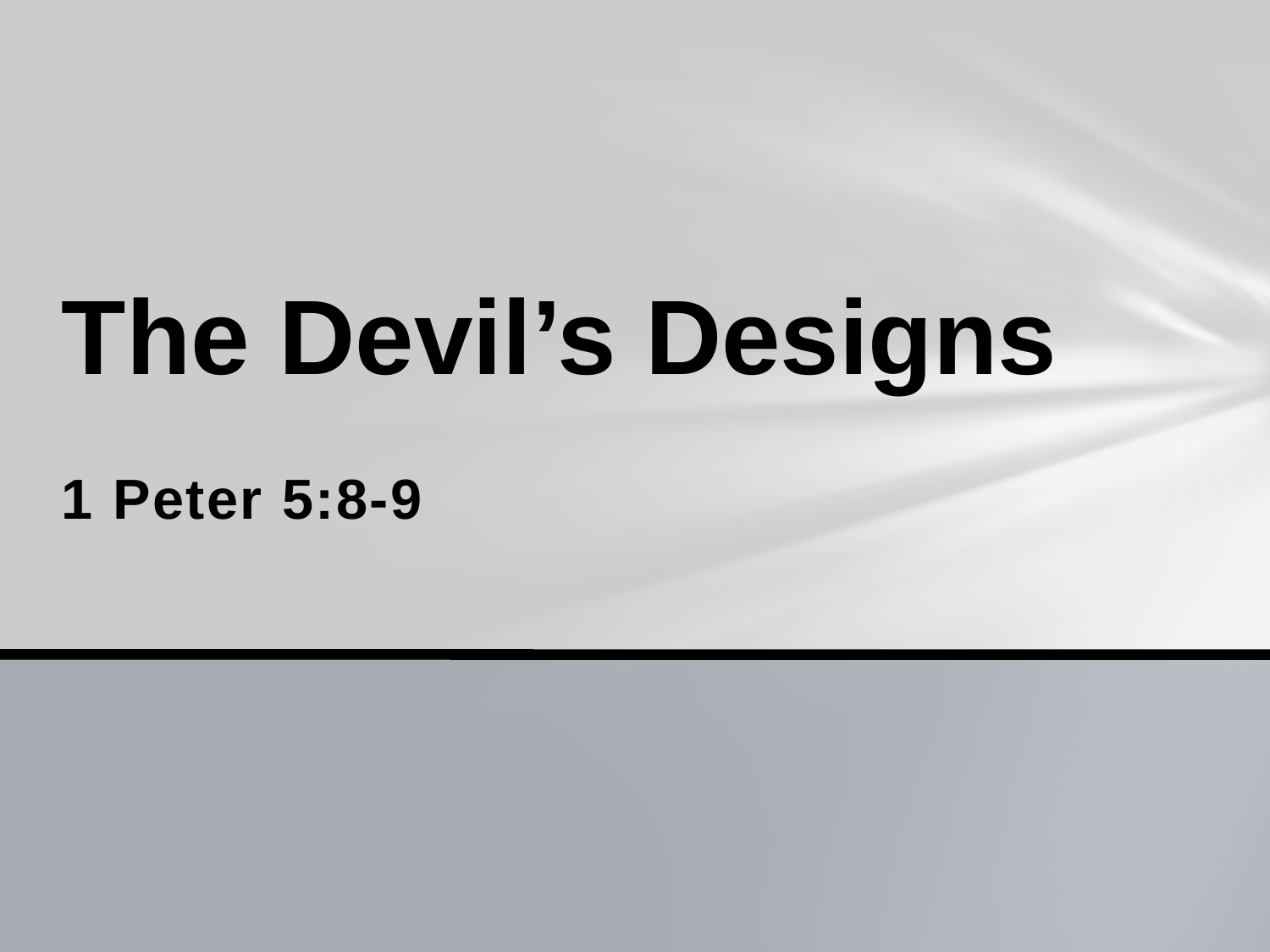

# The Devil’s Designs
1 Peter 5:8-9